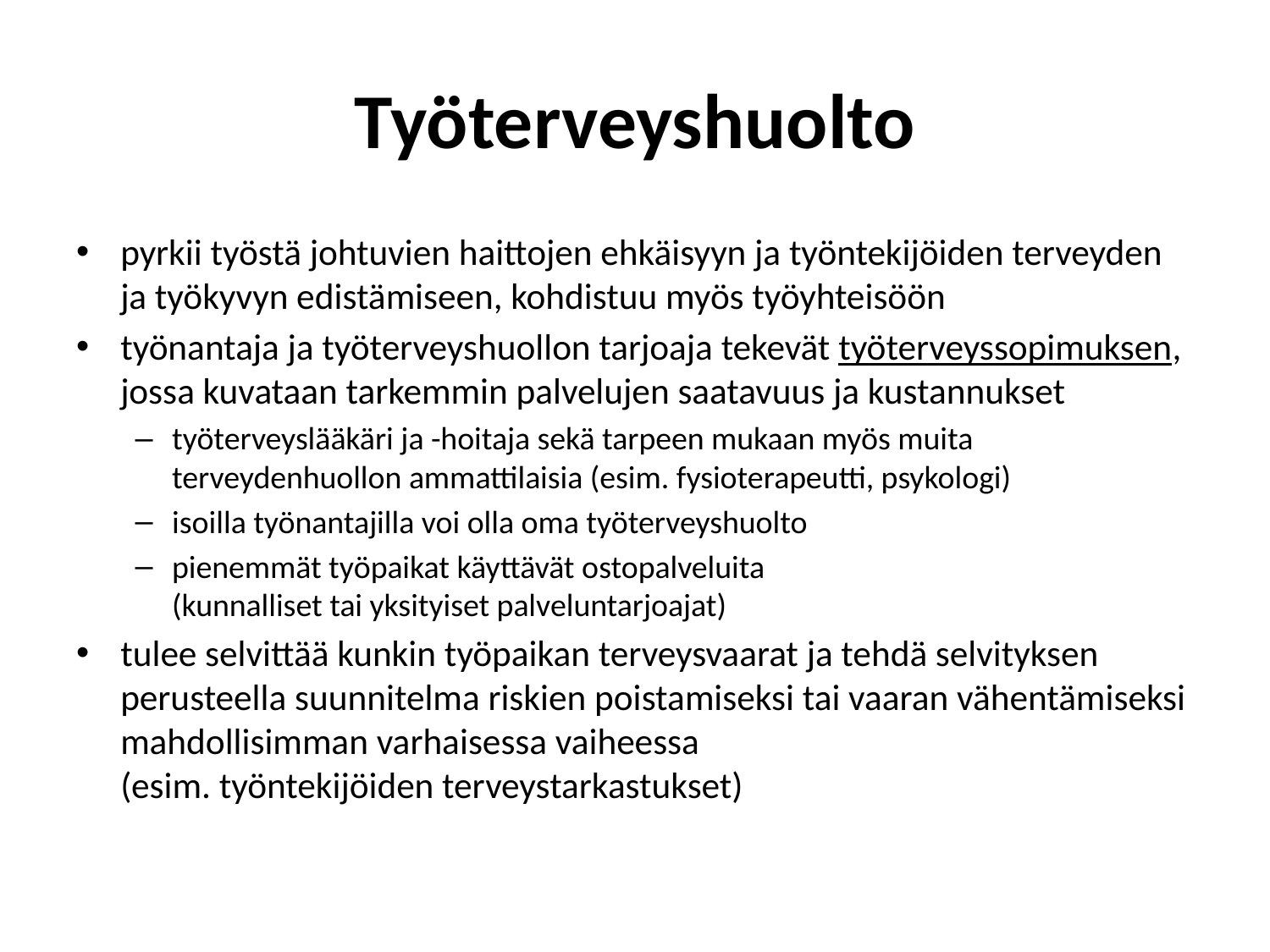

# Työterveyshuolto
pyrkii työstä johtuvien haittojen ehkäisyyn ja työntekijöiden terveyden ja työkyvyn edistämiseen, kohdistuu myös työyhteisöön
työnantaja ja työterveyshuollon tarjoaja tekevät työterveyssopimuksen, jossa kuvataan tarkemmin palvelujen saatavuus ja kustannukset
työterveyslääkäri ja -hoitaja sekä tarpeen mukaan myös muita terveydenhuollon ammattilaisia (esim. fysioterapeutti, psykologi)
isoilla työnantajilla voi olla oma työterveyshuolto
pienemmät työpaikat käyttävät ostopalveluita
(kunnalliset tai yksityiset palveluntarjoajat)
tulee selvittää kunkin työpaikan terveysvaarat ja tehdä selvityksen perusteella suunnitelma riskien poistamiseksi tai vaaran vähentämiseksi mahdollisimman varhaisessa vaiheessa
(esim. työntekijöiden terveystarkastukset)